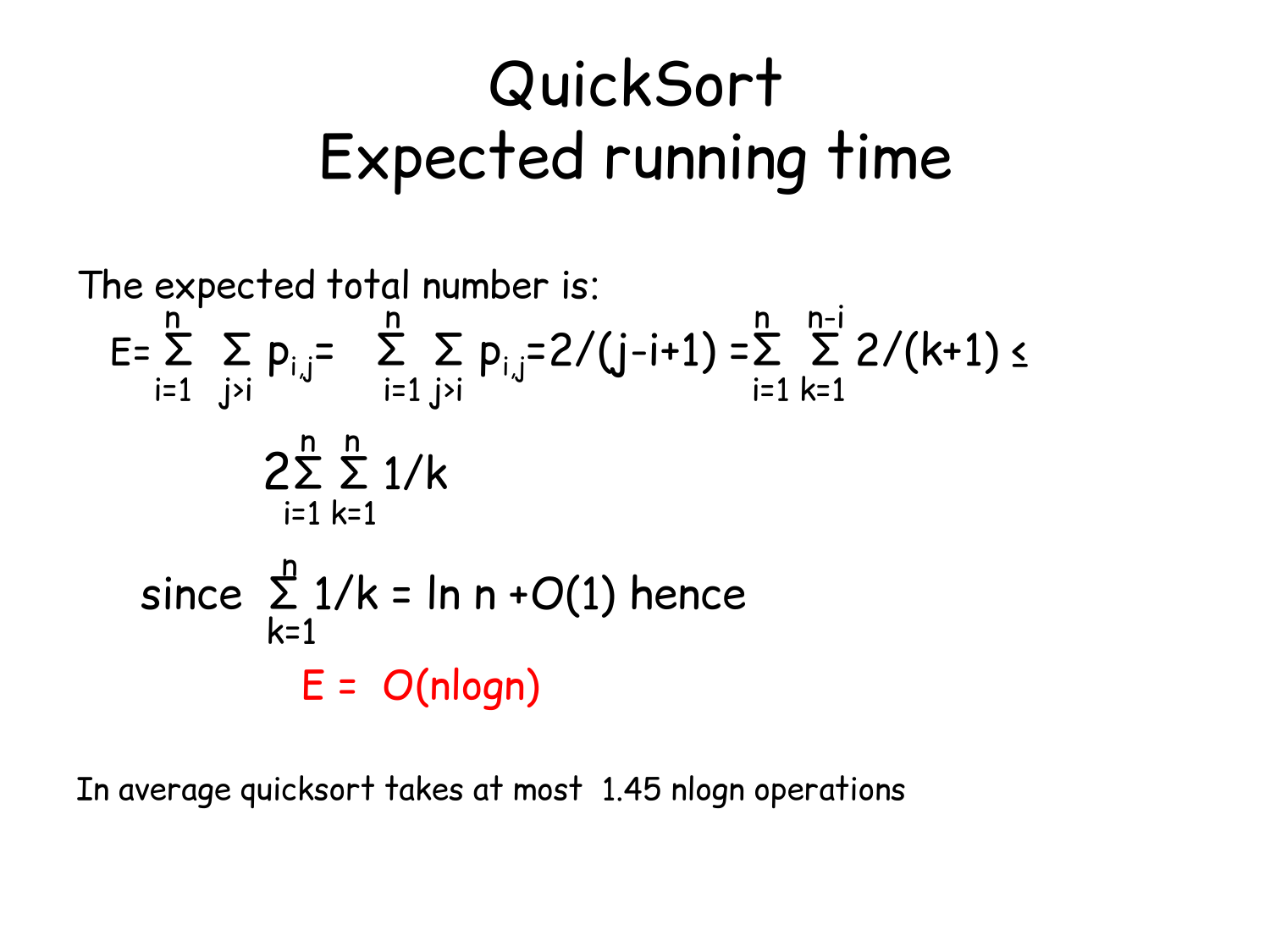

# QuickSort Expected running time

The expected total number is:
        n                      n                                      n    n-i
   E= Σ  Σ pi,j=   Σ  Σ pi,j=2/(j-i+1) =Σ  Σ 2/(k+1) ≤
      i=1   j>i              i=1 j>i                               i=1 k=1

                        n   n
                    2Σ Σ 1/k
                     i=1 k=1

                      n
     since  Σ 1/k = ln n +O(1) hence
                  k=1

                     E =  O(nlogn)

In average quicksort takes at most  1.45 nlogn operations